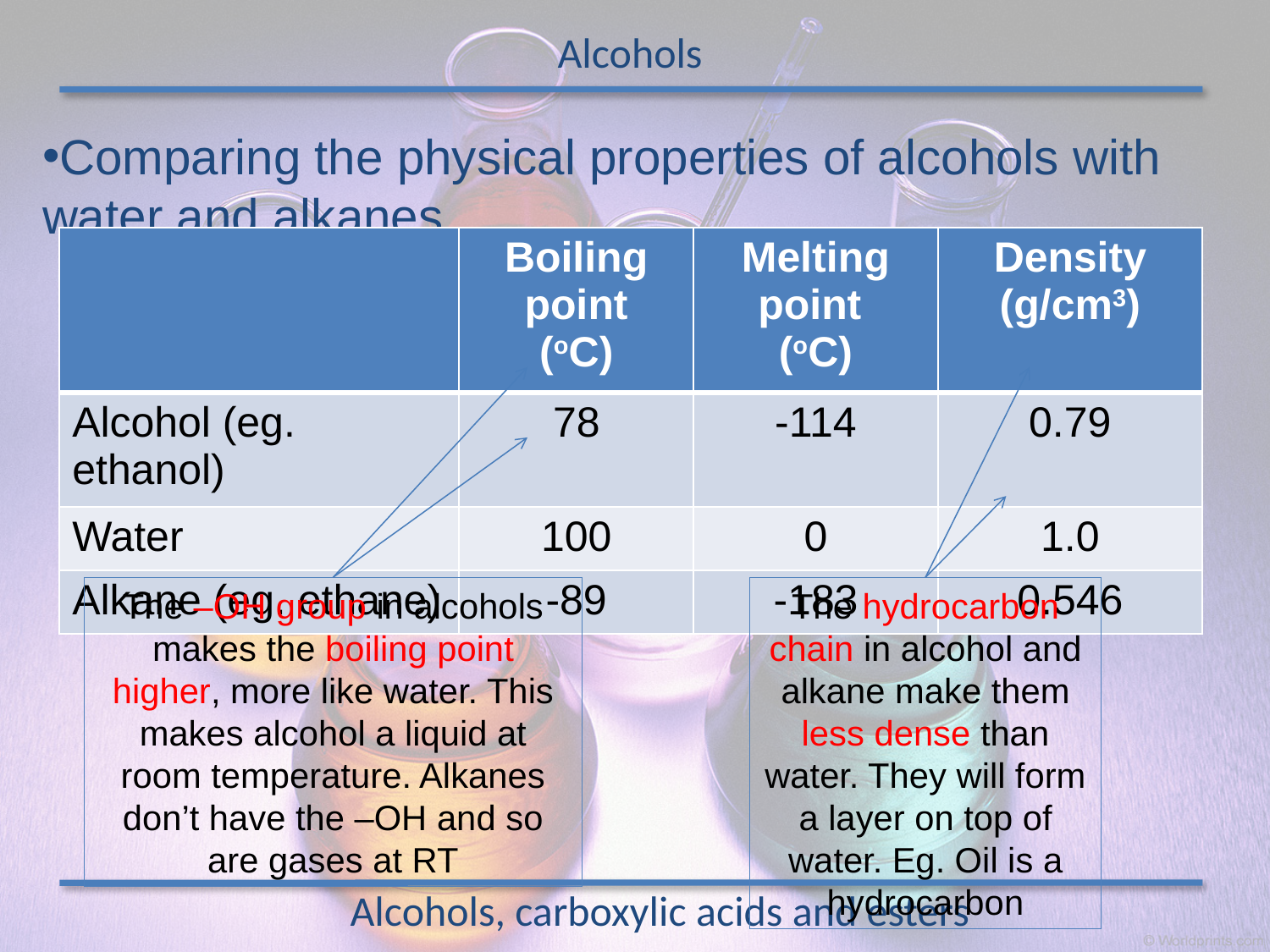

Alcohols
Comparing the physical properties of alcohols with water and alkanes

|  | Boiling point (oC) | Melting point (oC) | Density (g/cm3) |
| --- | --- | --- | --- |
| Alcohol (eg. ethanol) | 78 | -114 | 0.79 |
| Water | 100 | 0 | 1.0 |
| Alkane (eg. ethane) | -89 | -183 | 0.546 |
The –OH group in alcohols makes the boiling point higher, more like water. This makes alcohol a liquid at room temperature. Alkanes don’t have the –OH and so are gases at RT
The hydrocarbon chain in alcohol and alkane make them less dense than water. They will form a layer on top of water. Eg. Oil is a hydrocarbon
Alcohols, carboxylic acids and esters